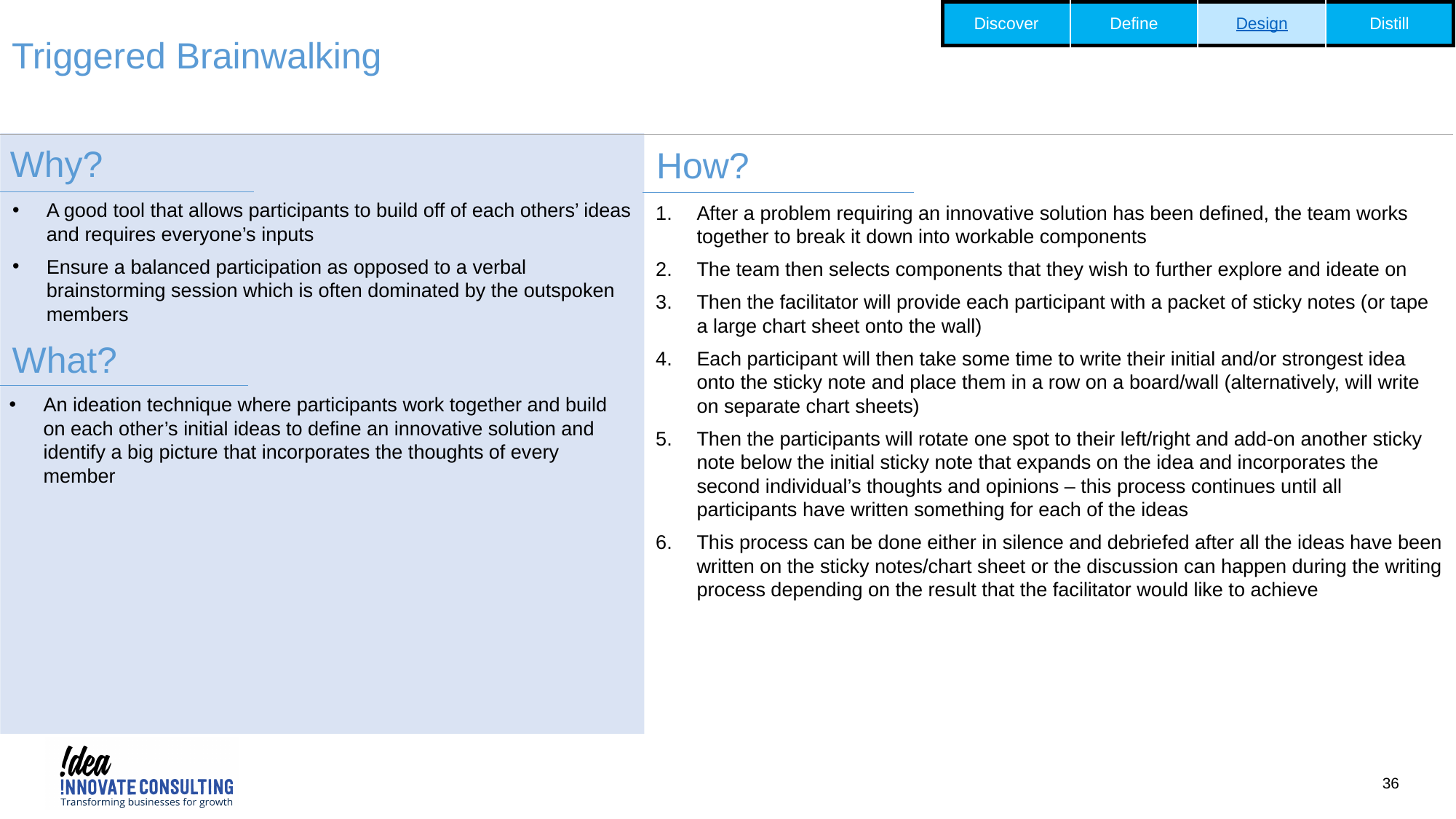

| Discover | Define | Design | Distill |
| --- | --- | --- | --- |
Triggered Brainwalking

Why?
How?
A good tool that allows participants to build off of each others’ ideas and requires everyone’s inputs
Ensure a balanced participation as opposed to a verbal brainstorming session which is often dominated by the outspoken members
After a problem requiring an innovative solution has been defined, the team works together to break it down into workable components
The team then selects components that they wish to further explore and ideate on
Then the facilitator will provide each participant with a packet of sticky notes (or tape a large chart sheet onto the wall)
Each participant will then take some time to write their initial and/or strongest idea onto the sticky note and place them in a row on a board/wall (alternatively, will write on separate chart sheets)
Then the participants will rotate one spot to their left/right and add-on another sticky note below the initial sticky note that expands on the idea and incorporates the second individual’s thoughts and opinions – this process continues until all participants have written something for each of the ideas
This process can be done either in silence and debriefed after all the ideas have been written on the sticky notes/chart sheet or the discussion can happen during the writing process depending on the result that the facilitator would like to achieve

What?
An ideation technique where participants work together and build on each other’s initial ideas to define an innovative solution and identify a big picture that incorporates the thoughts of every member